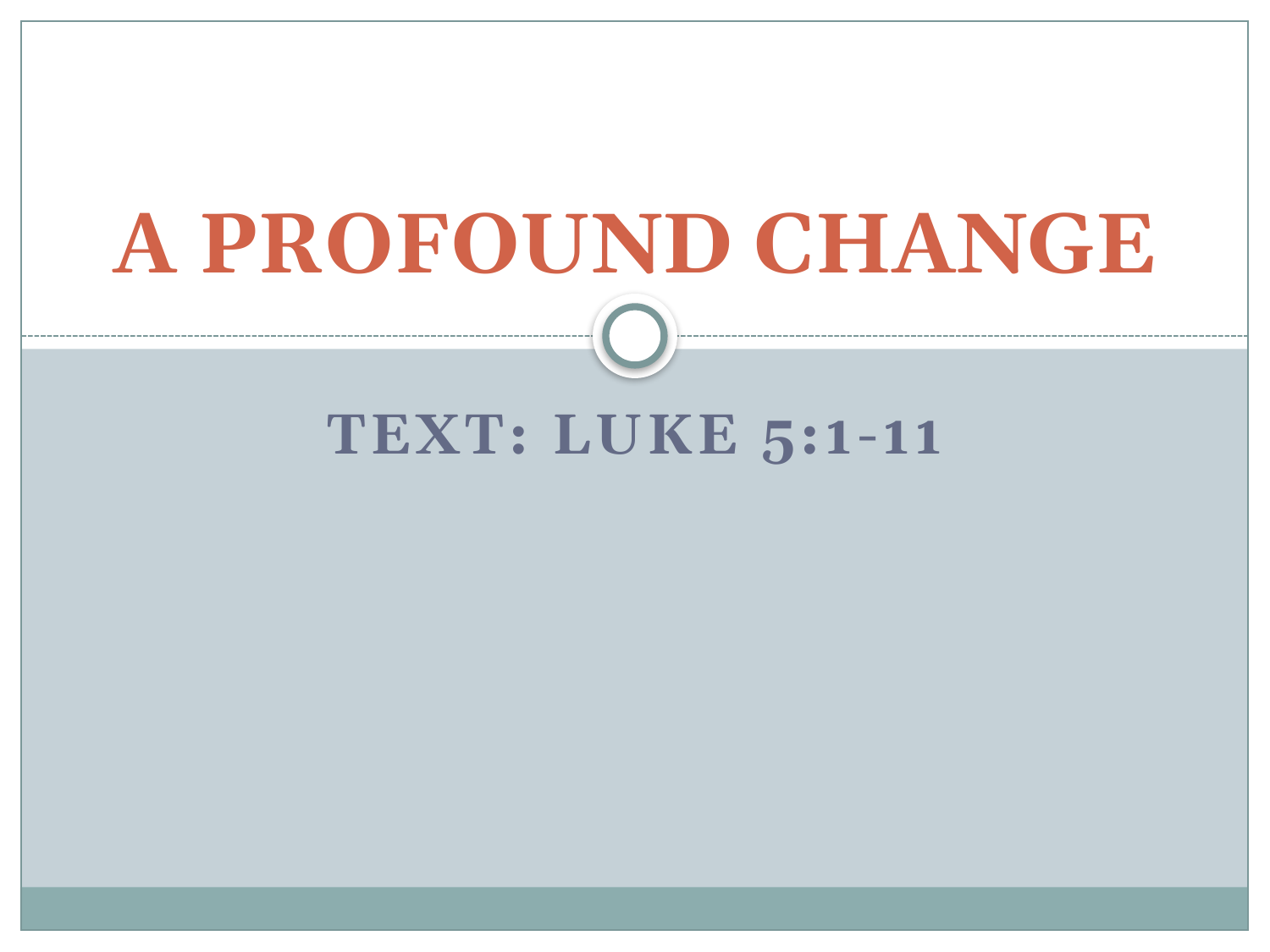

# A PROFOUND CHANGE
Text: Luke 5:1-11